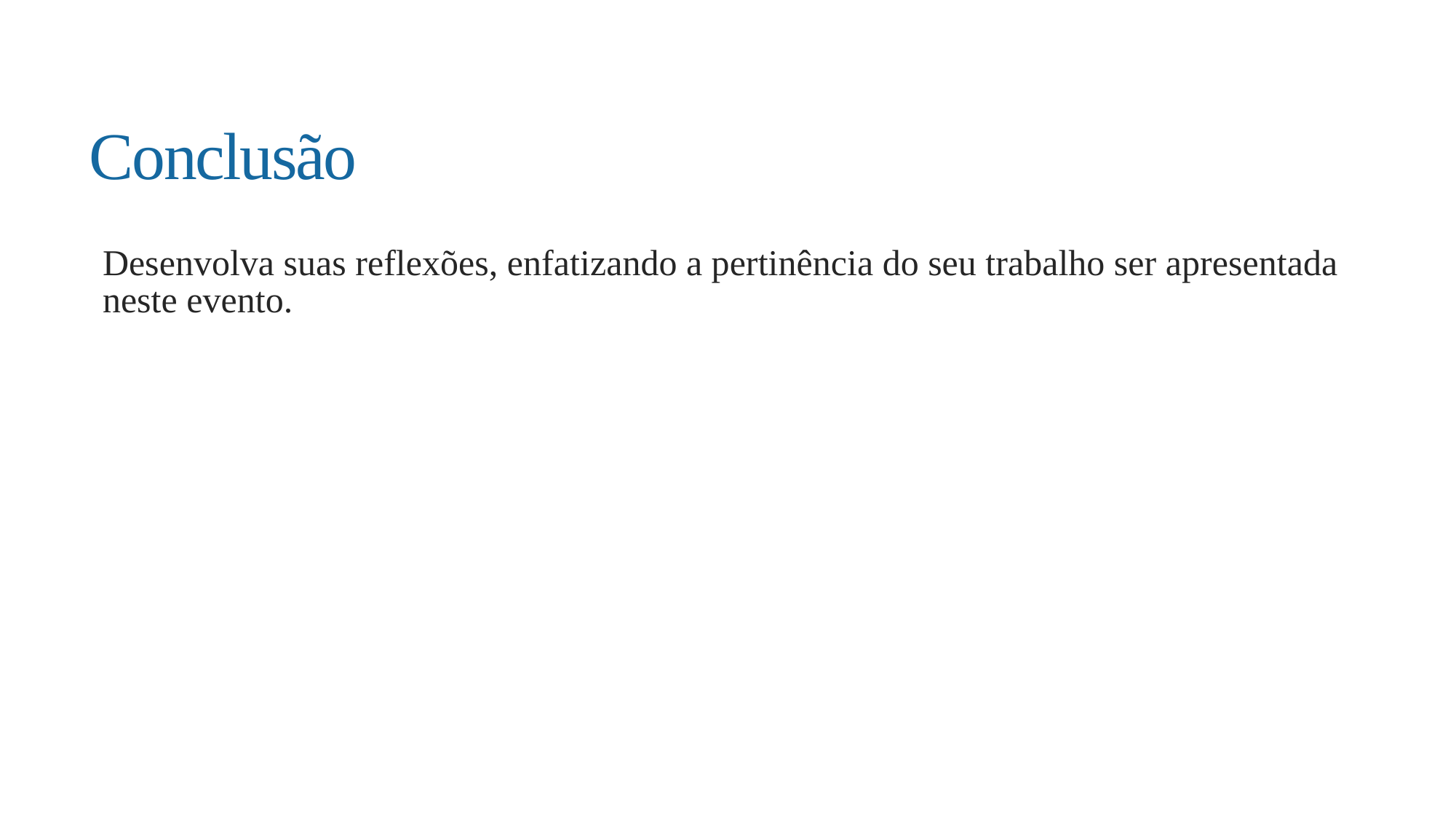

# Conclusão
Desenvolva suas reflexões, enfatizando a pertinência do seu trabalho ser apresentada neste evento.